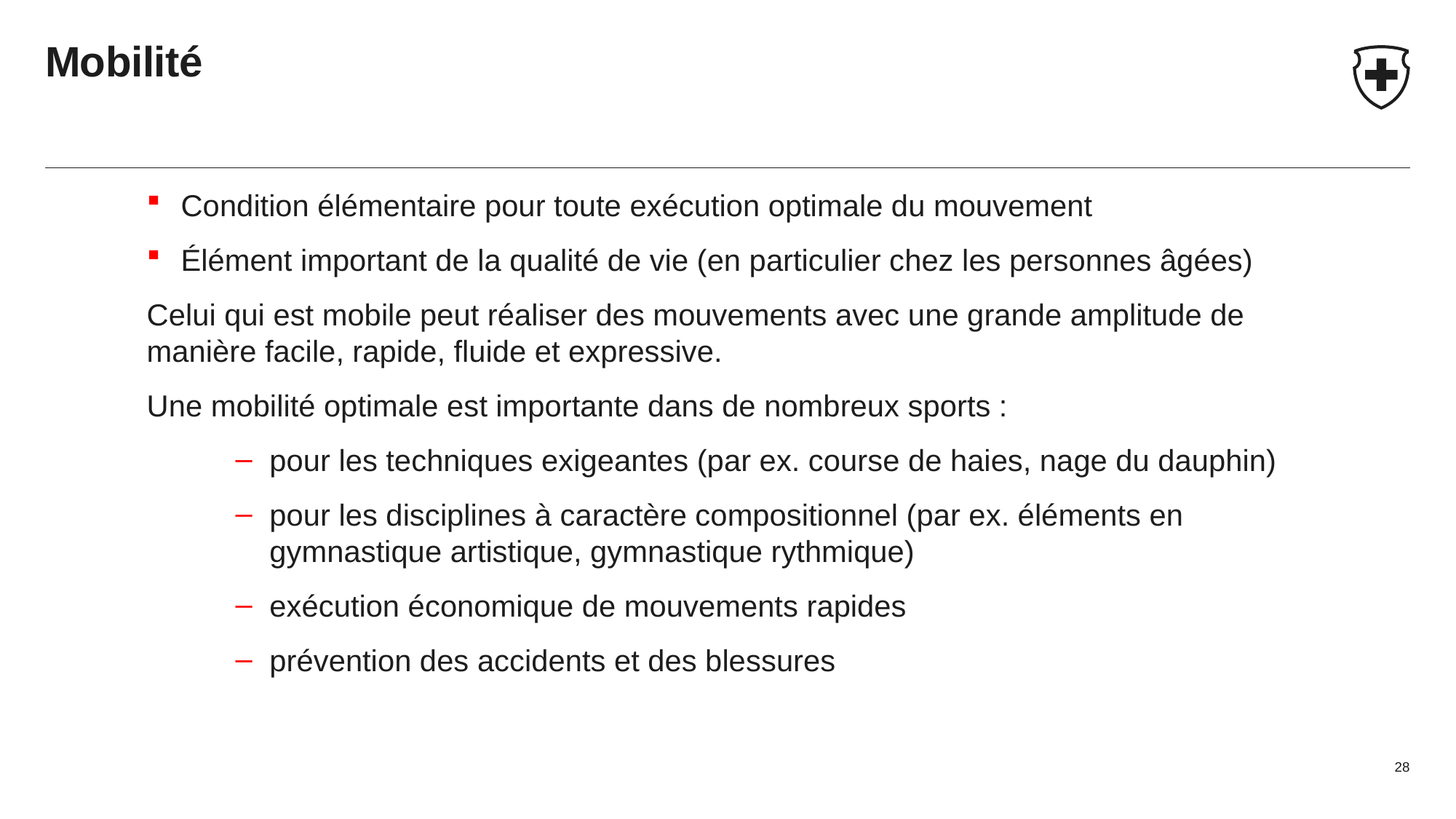

# Mobilité
Condition élémentaire pour toute exécution optimale du mouvement
Élément important de la qualité de vie (en particulier chez les personnes âgées)
Celui qui est mobile peut réaliser des mouvements avec une grande amplitude de manière facile, rapide, fluide et expressive.
Une mobilité optimale est importante dans de nombreux sports :
pour les techniques exigeantes (par ex. course de haies, nage du dauphin)
pour les disciplines à caractère compositionnel (par ex. éléments en gymnastique artistique, gymnastique rythmique)
exécution économique de mouvements rapides
prévention des accidents et des blessures
28